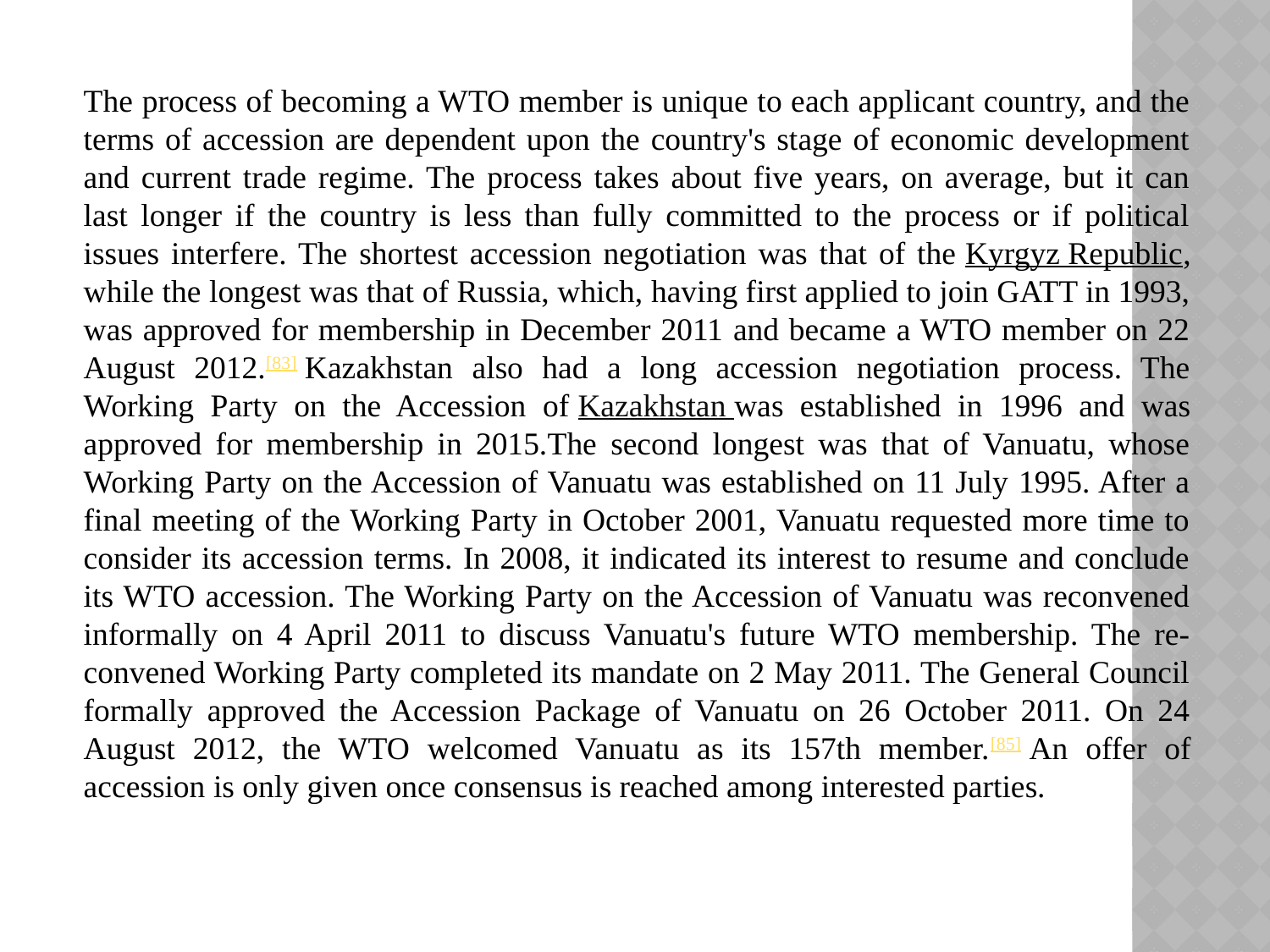

The process of becoming a WTO member is unique to each applicant country, and the terms of accession are dependent upon the country's stage of economic development and current trade regime. The process takes about five years, on average, but it can last longer if the country is less than fully committed to the process or if political issues interfere. The shortest accession negotiation was that of the Kyrgyz Republic, while the longest was that of Russia, which, having first applied to join GATT in 1993, was approved for membership in December 2011 and became a WTO member on 22 August 2012.[83] Kazakhstan also had a long accession negotiation process. The Working Party on the Accession of Kazakhstan was established in 1996 and was approved for membership in 2015.The second longest was that of Vanuatu, whose Working Party on the Accession of Vanuatu was established on 11 July 1995. After a final meeting of the Working Party in October 2001, Vanuatu requested more time to consider its accession terms. In 2008, it indicated its interest to resume and conclude its WTO accession. The Working Party on the Accession of Vanuatu was reconvened informally on 4 April 2011 to discuss Vanuatu's future WTO membership. The re-convened Working Party completed its mandate on 2 May 2011. The General Council formally approved the Accession Package of Vanuatu on 26 October 2011. On 24 August 2012, the WTO welcomed Vanuatu as its 157th member.[85] An offer of accession is only given once consensus is reached among interested parties.